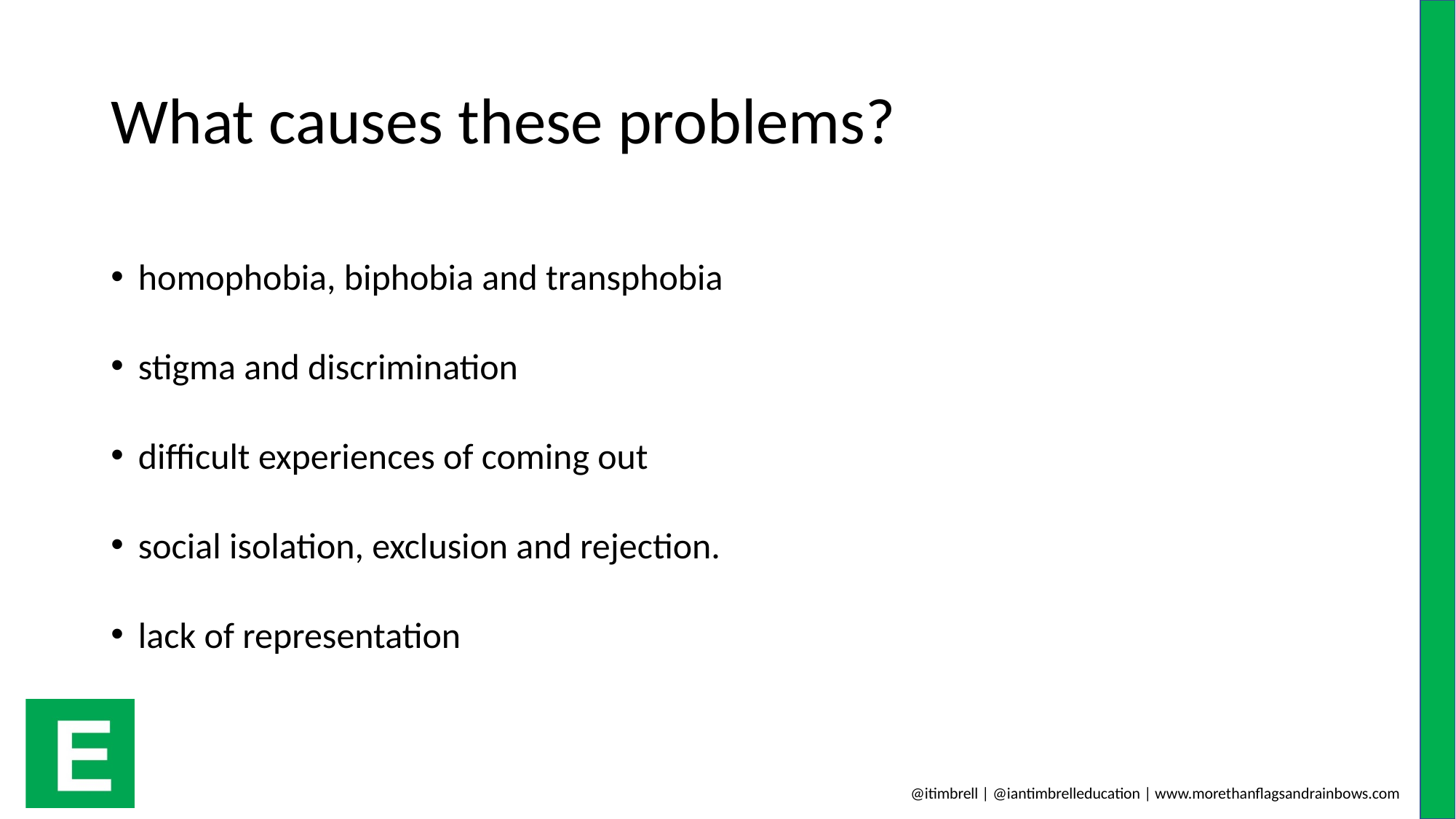

# What causes these problems?
homophobia, biphobia and transphobia
stigma and discrimination
difficult experiences of coming out
social isolation, exclusion and rejection.
lack of representation
Mind.org.uk – February 2020